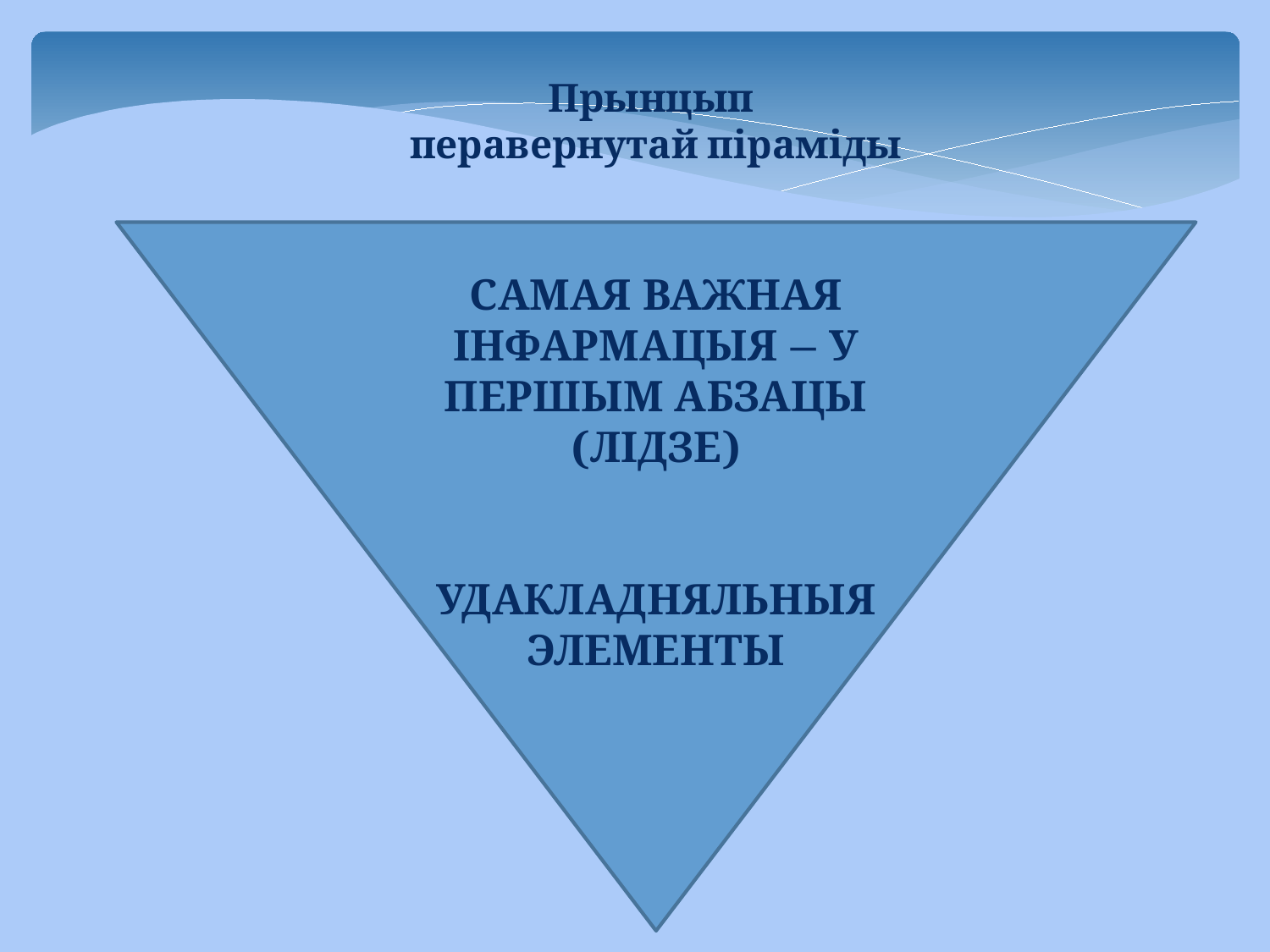

Прынцып
перавернутай піраміды

САМАЯ ВАЖНАЯ ІНФАРМАЦЫЯ – У ПЕРШЫМ АБЗАЦЫ (ЛІДЗЕ)

УДАКЛАДНЯЛЬНЫЯ ЭЛЕМЕНТЫ